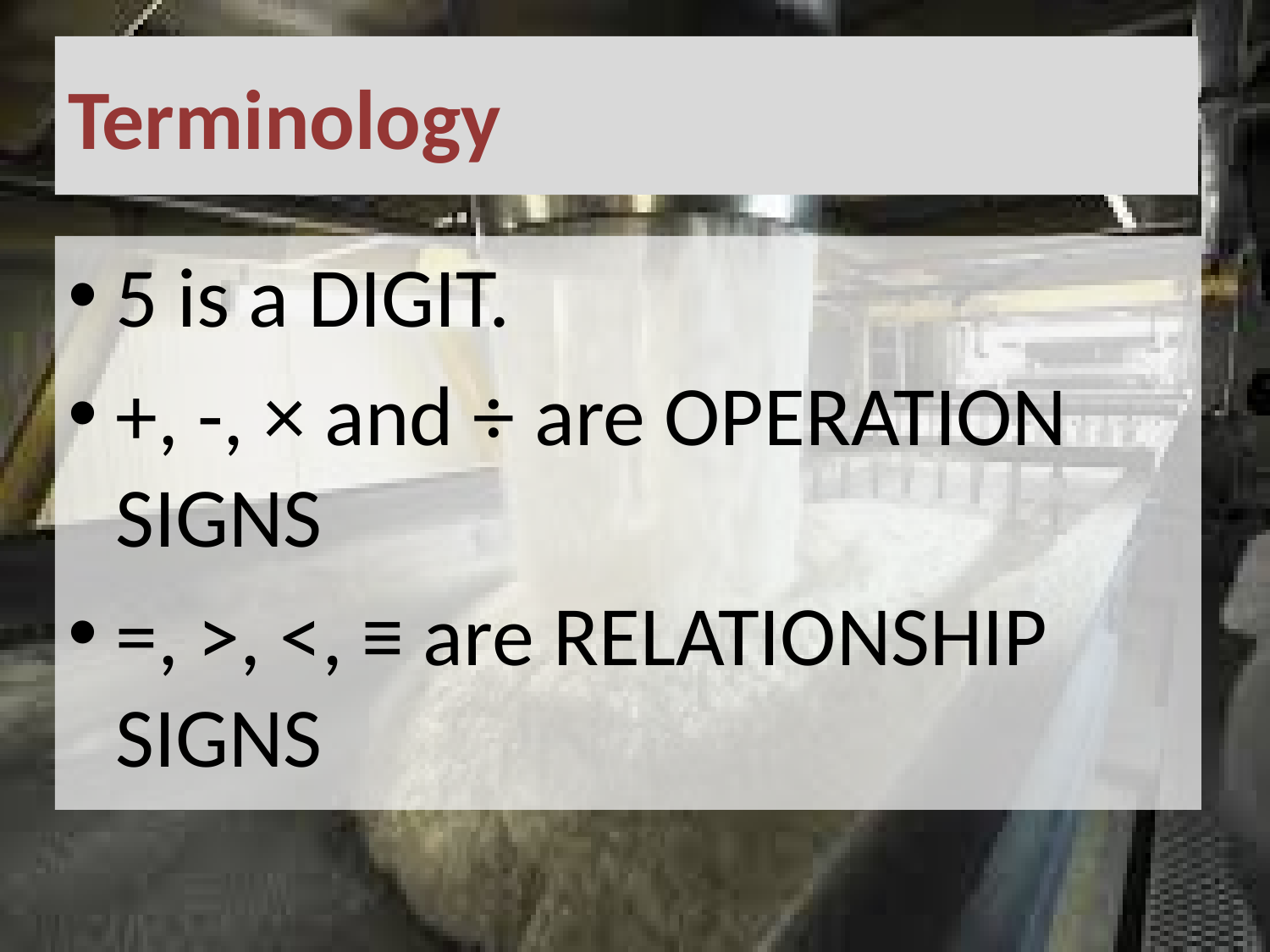

# Terminology
5 is a DIGIT.
+, -, × and ÷ are OPERATION SIGNS
=, >, <, ≡ are RELATIONSHIP SIGNS